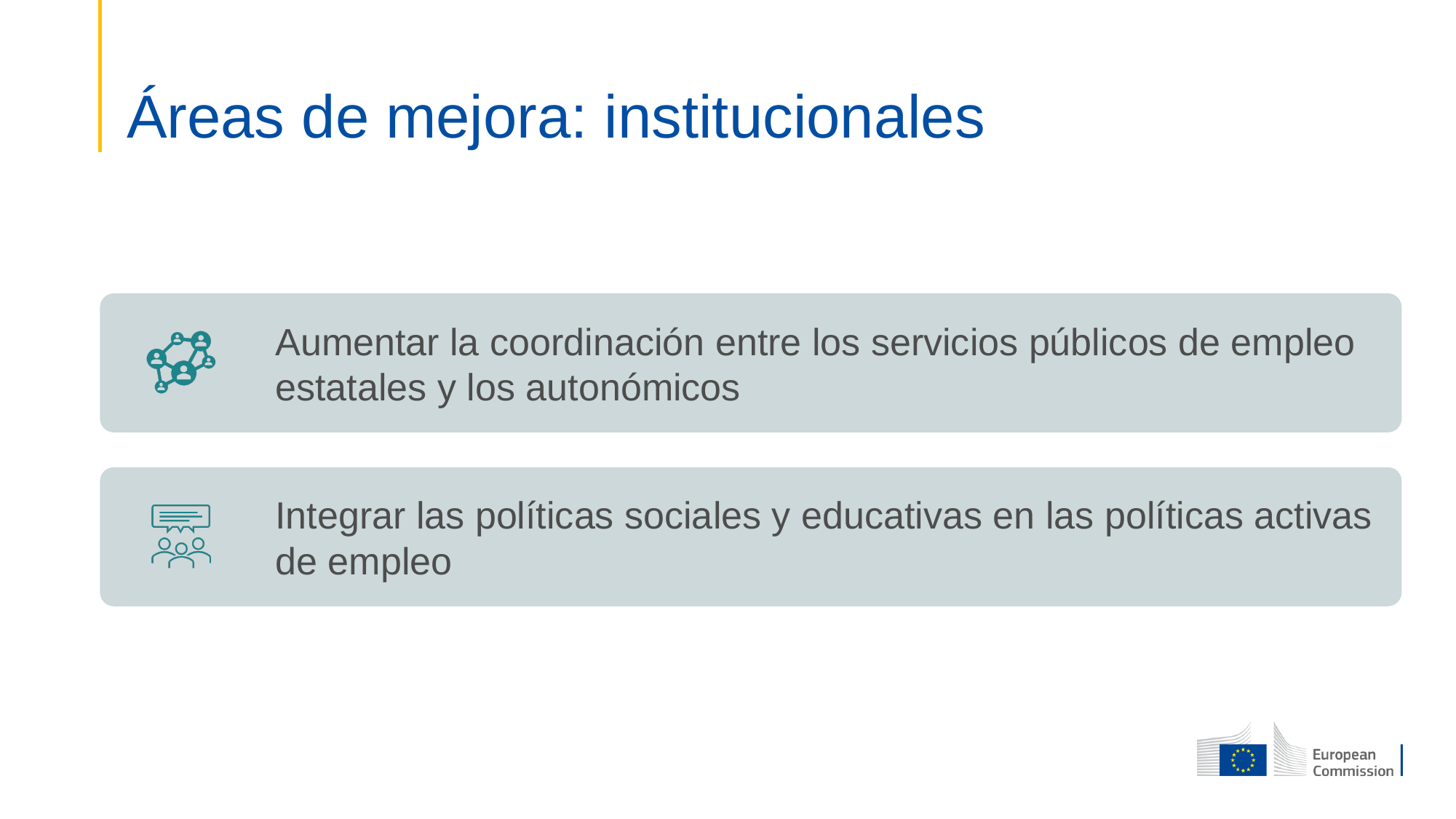

# Áreas de mejora: institucionales
Aumentar la coordinación entre los servicios públicos de empleo estatales y los autonómicos
Integrar las políticas sociales y educativas en las políticas activas de empleo